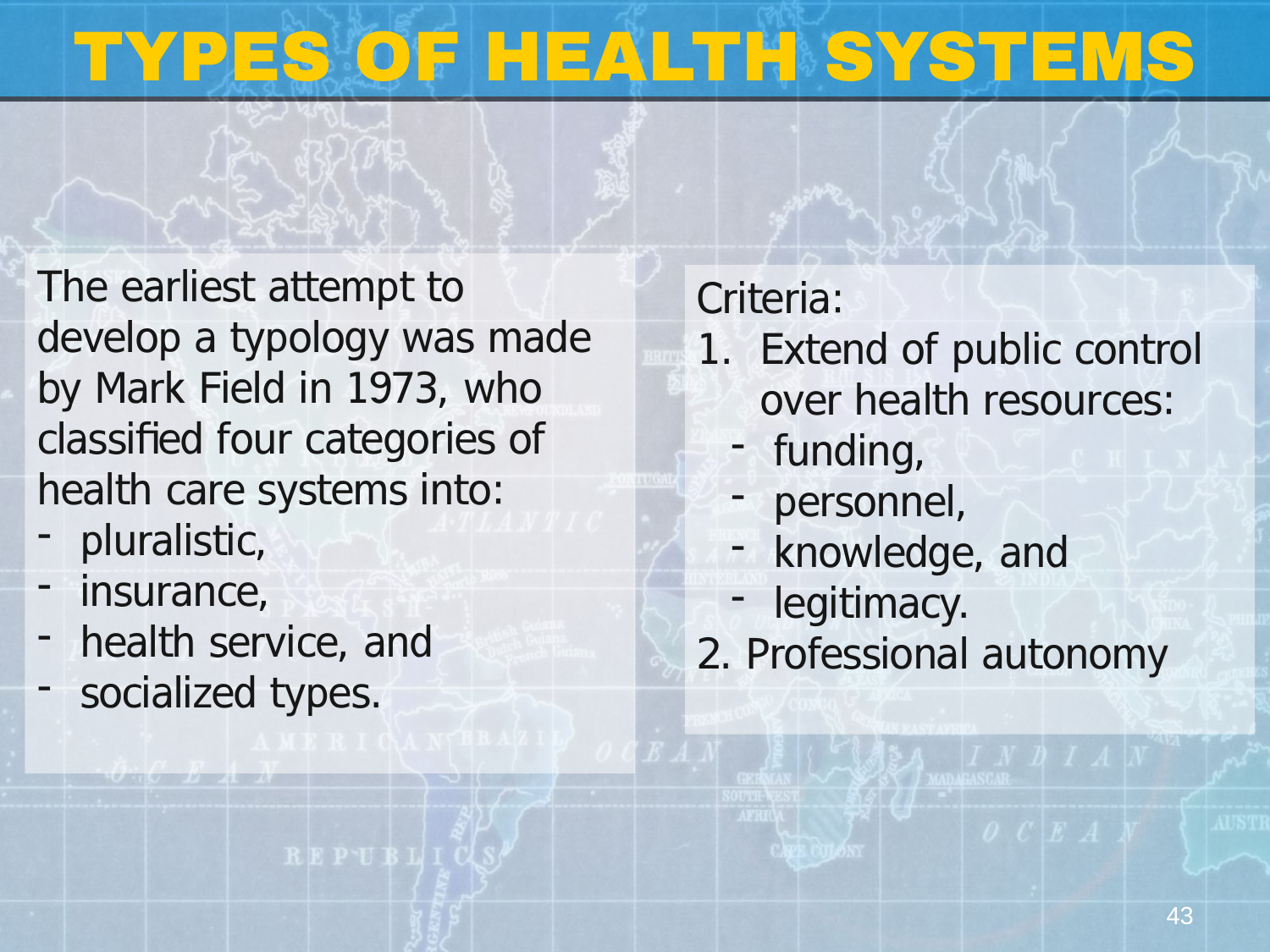

# TYPES OF HEALTH SYSTEMS

The earliest attempt to develop a typology was made by Mark Field in 1973, who classified four categories of health care systems into:
 pluralistic,
 insurance,
 health service, and
 socialized types.

Criteria:
Extend of public control over health resources:
 funding,
 personnel,
 knowledge, and
 legitimacy.
2. Professional autonomy

43